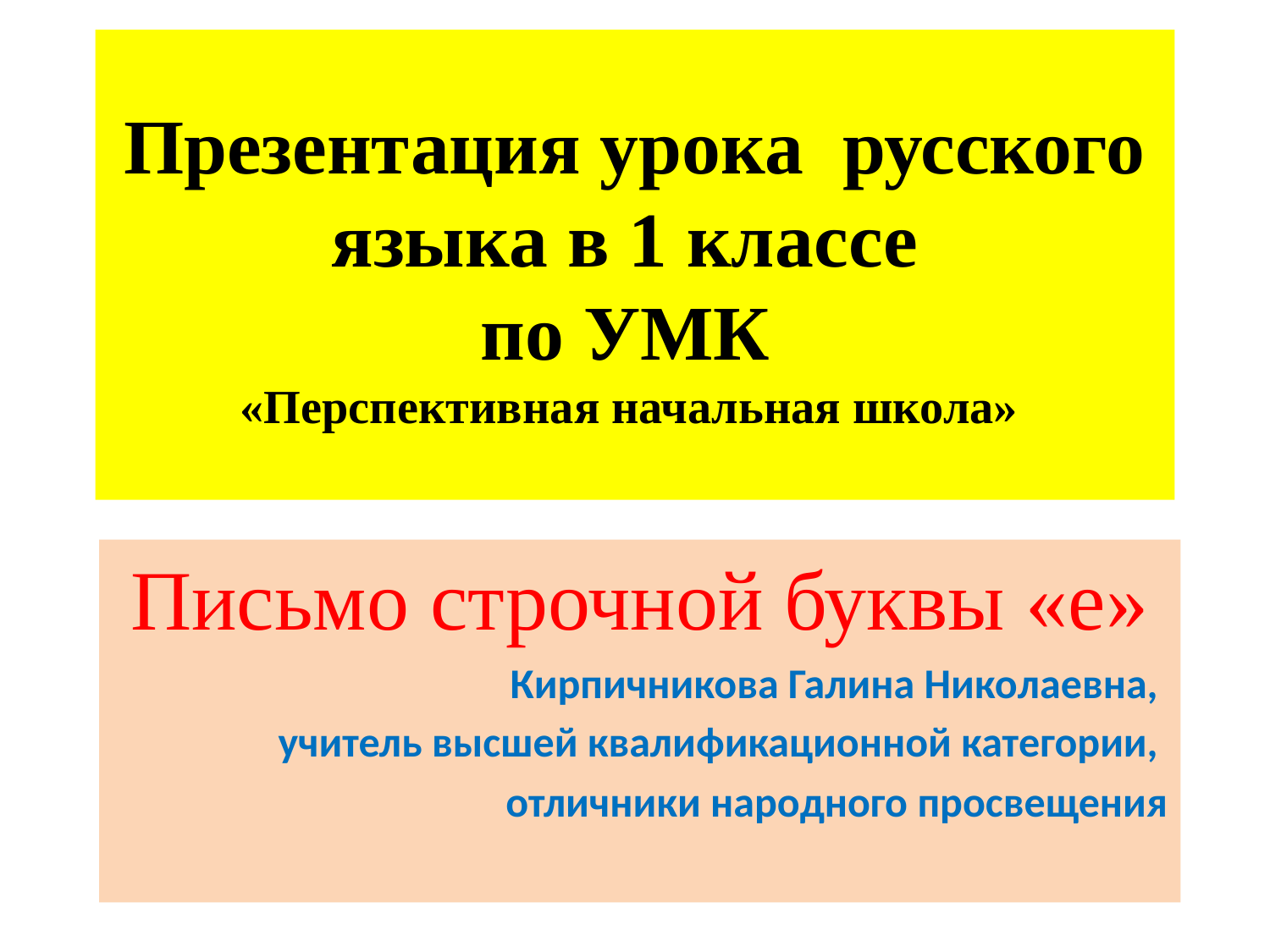

# Презентация урока  русского языка в 1 классе по УМК «Перспективная начальная школа»
Письмо строчной буквы «е»
Кирпичникова Галина Николаевна,
учитель высшей квалификационной категории,
отличники народного просвещения